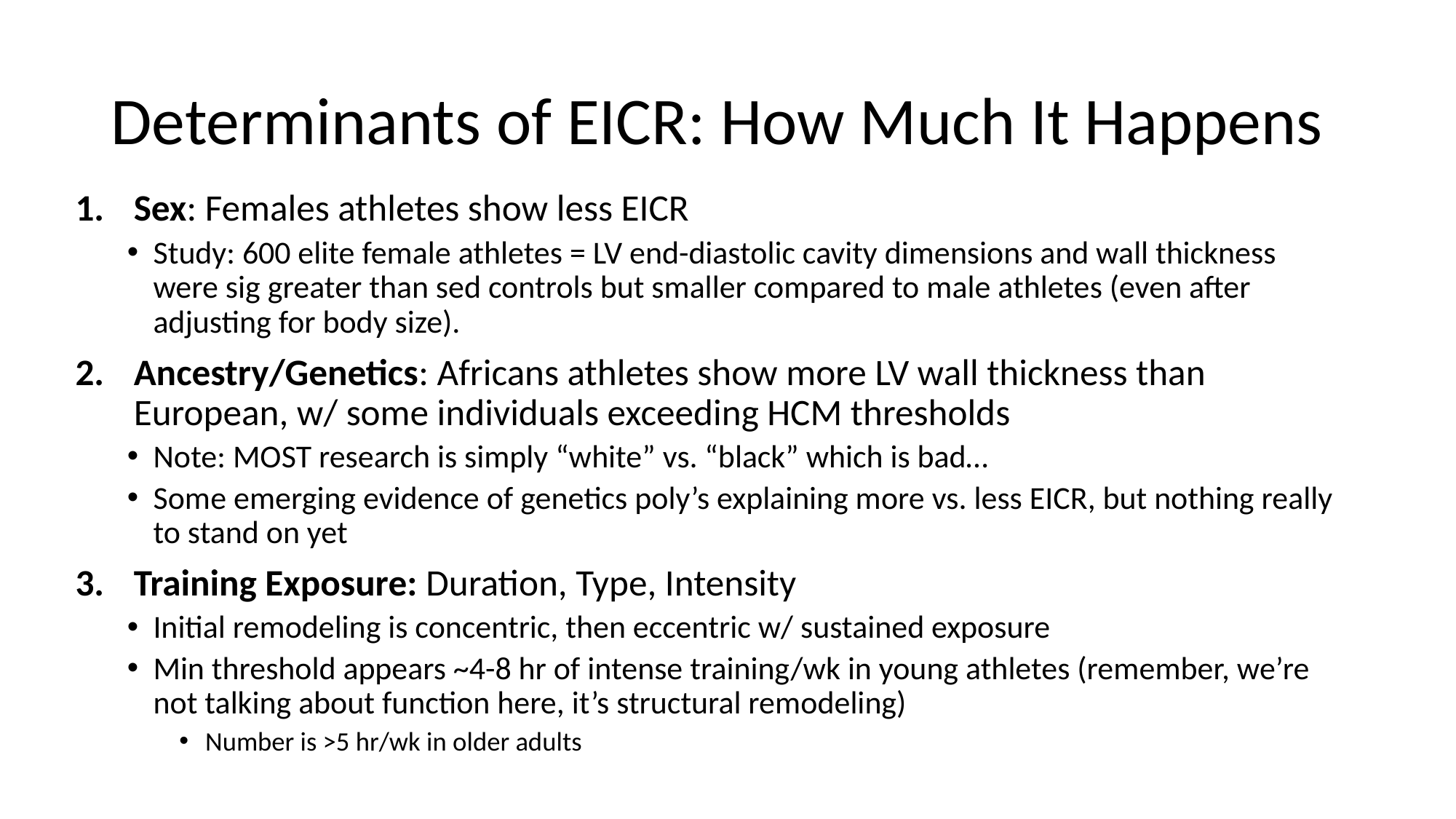

# Determinants of EICR: How Much It Happens
Sex: Females athletes show less EICR
Study: 600 elite female athletes = LV end-diastolic cavity dimensions and wall thickness were sig greater than sed controls but smaller compared to male athletes (even after adjusting for body size).
Ancestry/Genetics: Africans athletes show more LV wall thickness than European, w/ some individuals exceeding HCM thresholds
Note: MOST research is simply “white” vs. “black” which is bad…
Some emerging evidence of genetics poly’s explaining more vs. less EICR, but nothing really to stand on yet
Training Exposure: Duration, Type, Intensity
Initial remodeling is concentric, then eccentric w/ sustained exposure
Min threshold appears ~4-8 hr of intense training/wk in young athletes (remember, we’re not talking about function here, it’s structural remodeling)
Number is >5 hr/wk in older adults